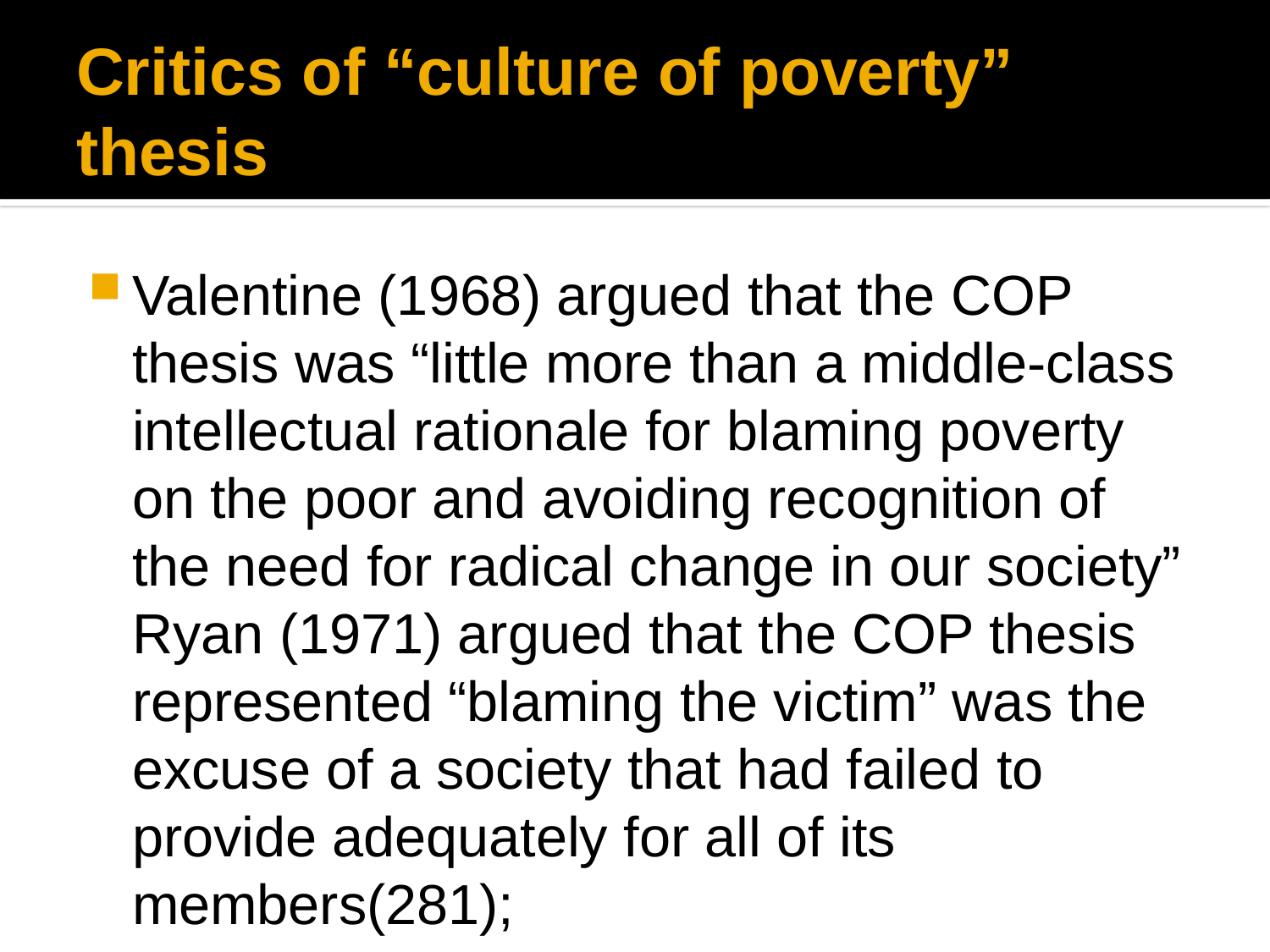

# Critics of “culture of poverty” thesis
Valentine (1968) argued that the COP thesis was “little more than a middle-class intellectual rationale for blaming poverty on the poor and avoiding recognition of the need for radical change in our society” Ryan (1971) argued that the COP thesis represented “blaming the victim” was the excuse of a society that had failed to provide adequately for all of its members(281);